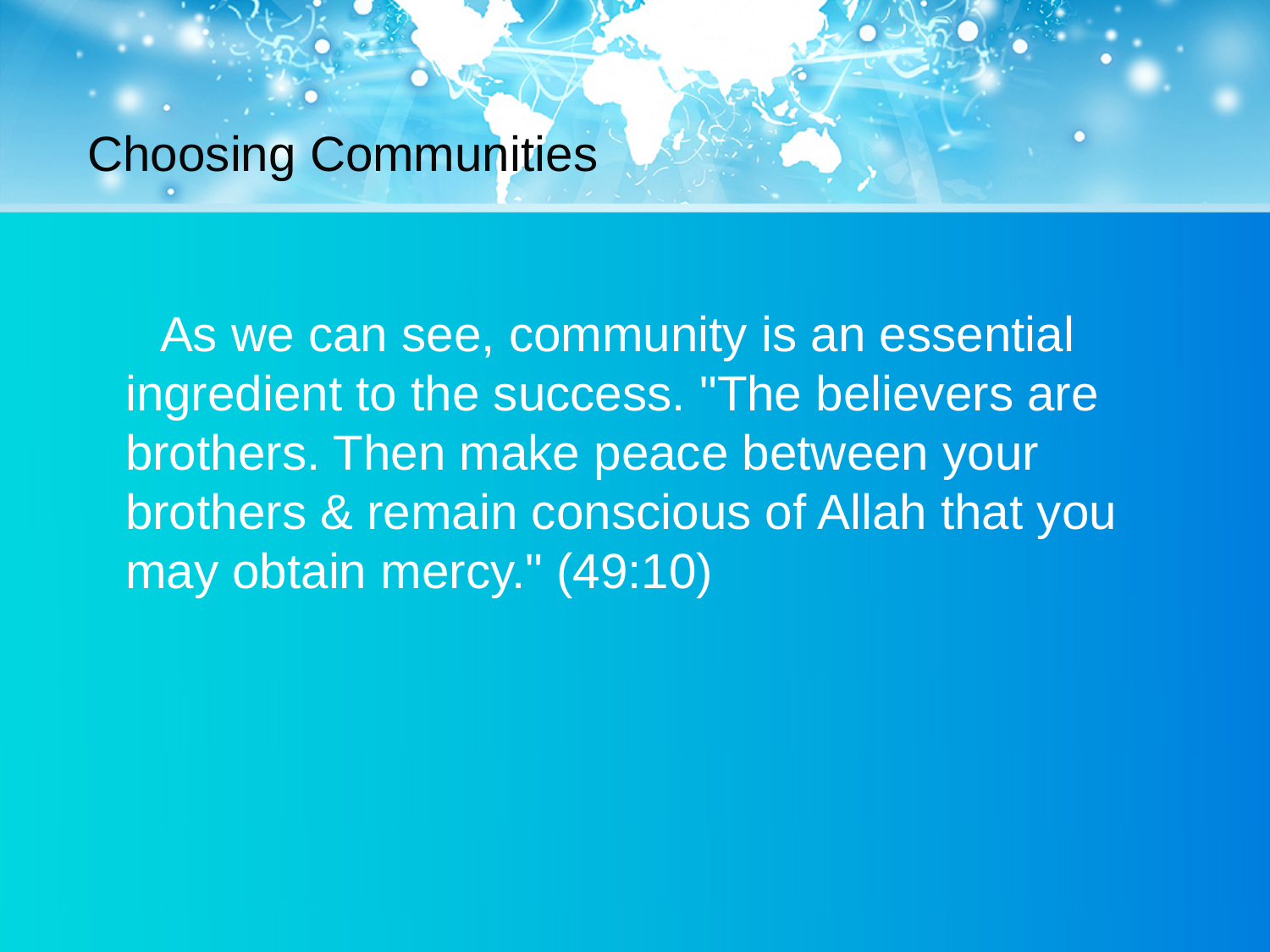

# Choosing Communities
      As we can see, community is an essential ingredient to the success. "The believers are brothers. Then make peace between your brothers & remain conscious of Allah that you may obtain mercy." (49:10)